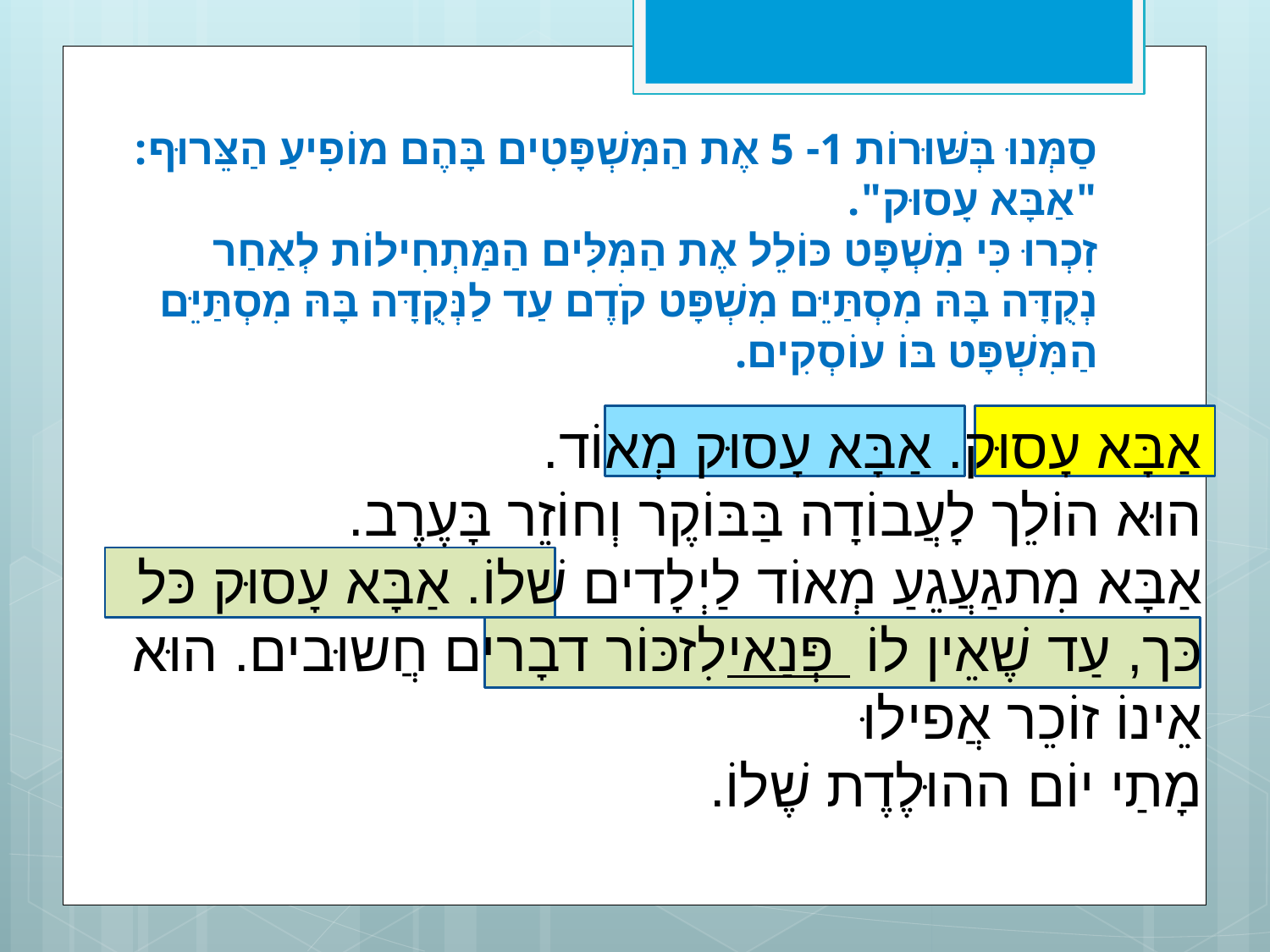

סַמְּנוּ בְּשּׁוּרוֹת 1- 5 אֶת הַמִּשְׁפָּטִים בָּהֶם מוֹפִיעַ הַצֵּרוּף: "אַבָּא עָסוּק".
זִכְרוּ כִּי מִשְׁפָּט כּוֹלֵל אֶת הַמִּלִּים הַמַּתְחִילוֹת לְאַחַר נְקֻדָּה בָּהּ מִסְתַּיֵּם מִשְׁפָּט קֹדֶם עַד לַנְּקֻדָּה בָּהּ מִסְתַּיֵּם הַמִּשְׁפָּט בּוֹ עוֹסְקִים.
אַבָּא עָסוּק. אַבָּא עָסוּק מְאוֹד.
הוּא הוֹלֵך לָעֲבוֹדָה בַּבּוֹקֶר וְחוֹזֵר בָּעֶרֶב.
אַבָּא מִתגַעֲגֵעַ מְאוֹד לַיְלָדים שׁלוֹ. אַבָּא עָסוּק כּל כּך, עַד שֶׁאֵין לוֹ פְּנַאי לִזכּוֹר דבָרים חֲשוּבים. הוּא אֵינוֹ זוֹכֵר אֲפילוּ
מָתַי יוֹם ההוּלֶדֶת שֶׁלוֹ.